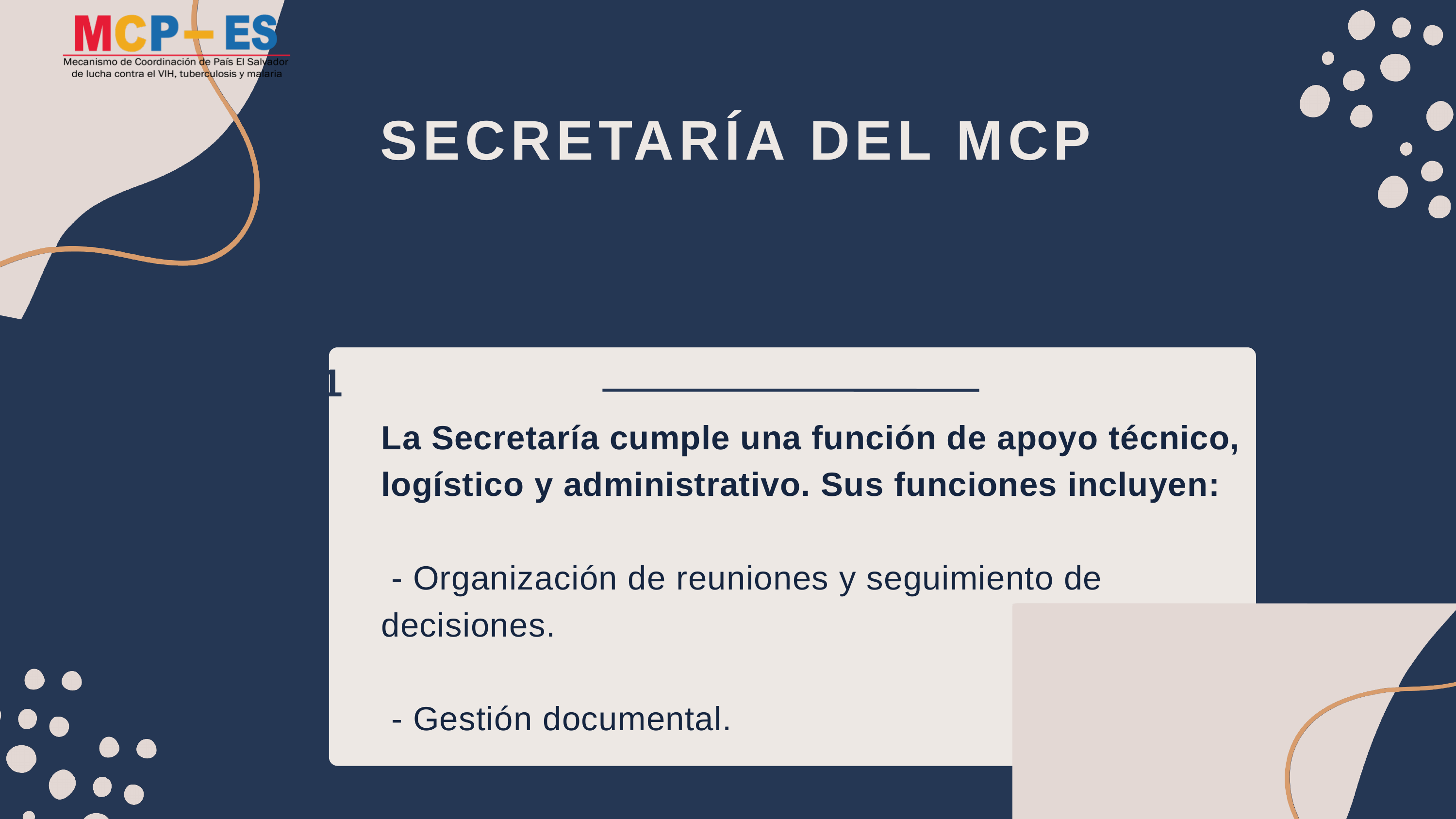

SECRETARÍA DEL MCP

Nivel 1

La Secretaría cumple una función de apoyo técnico, logístico y administrativo. Sus funciones incluyen:

 - Organización de reuniones y seguimiento de decisiones.

 - Gestión documental.